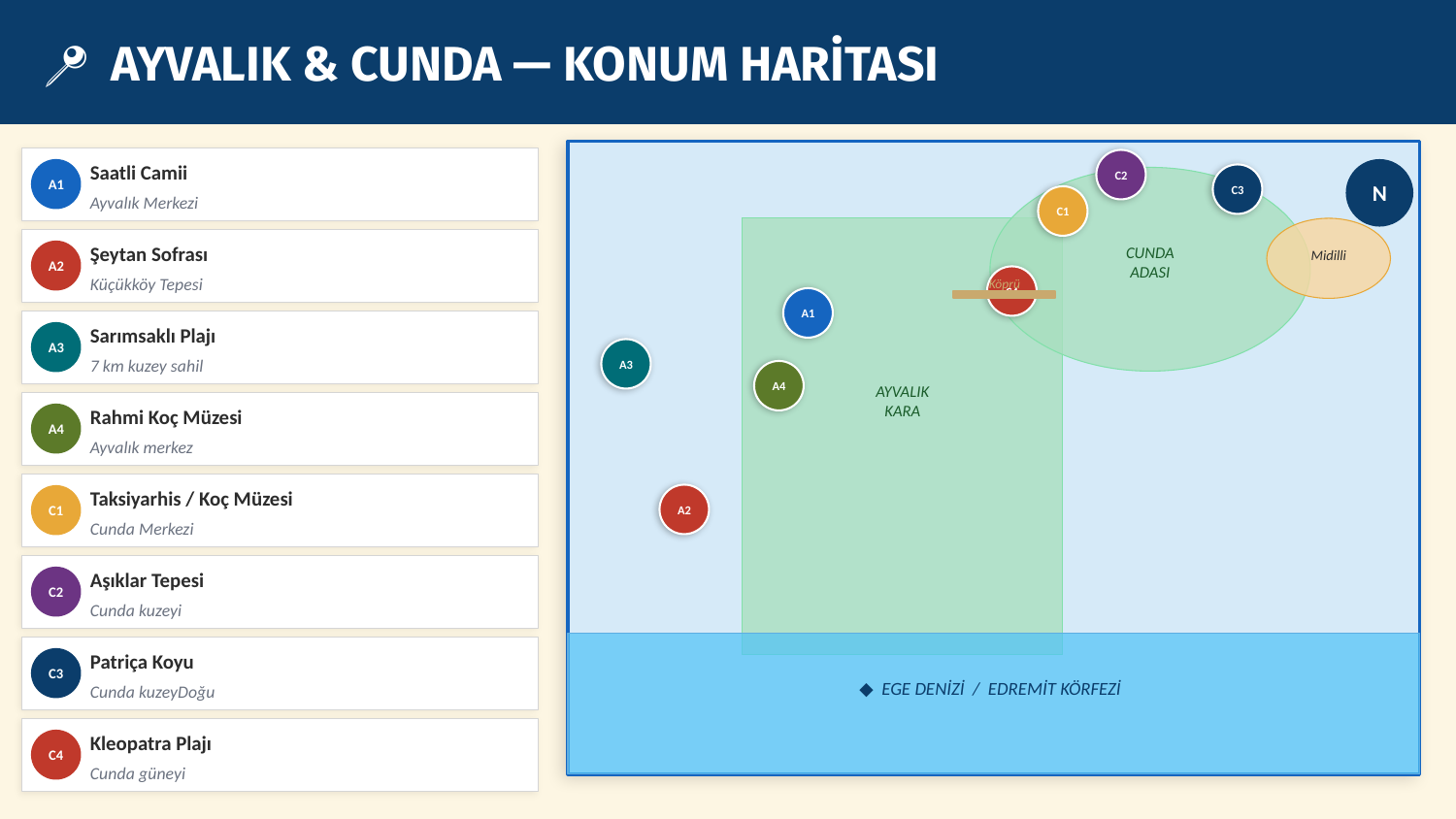

📍  AYVALIK & CUNDA — KONUM HARİTASI

C2
Saatli Camii

A1

N

C3

C1
Ayvalık Merkezi

CUNDA
ADASI

Midilli
Şeytan Sofrası

A2

C4
Küçükköy Tepesi
Köprü

A1

Sarımsaklı Plajı

A3

A3
7 km kuzey sahil

A4
AYVALIK
KARA

Rahmi Koç Müzesi

A4
Ayvalık merkez

Taksiyarhis / Koç Müzesi

A2

C1
Cunda Merkezi

Aşıklar Tepesi

C2
Cunda kuzeyi

Patriça Koyu

C3
◆  EGE DENİZİ  /  EDREMİT KÖRFEZİ
Cunda kuzeyDoğu

Kleopatra Plajı

C4
Cunda güneyi